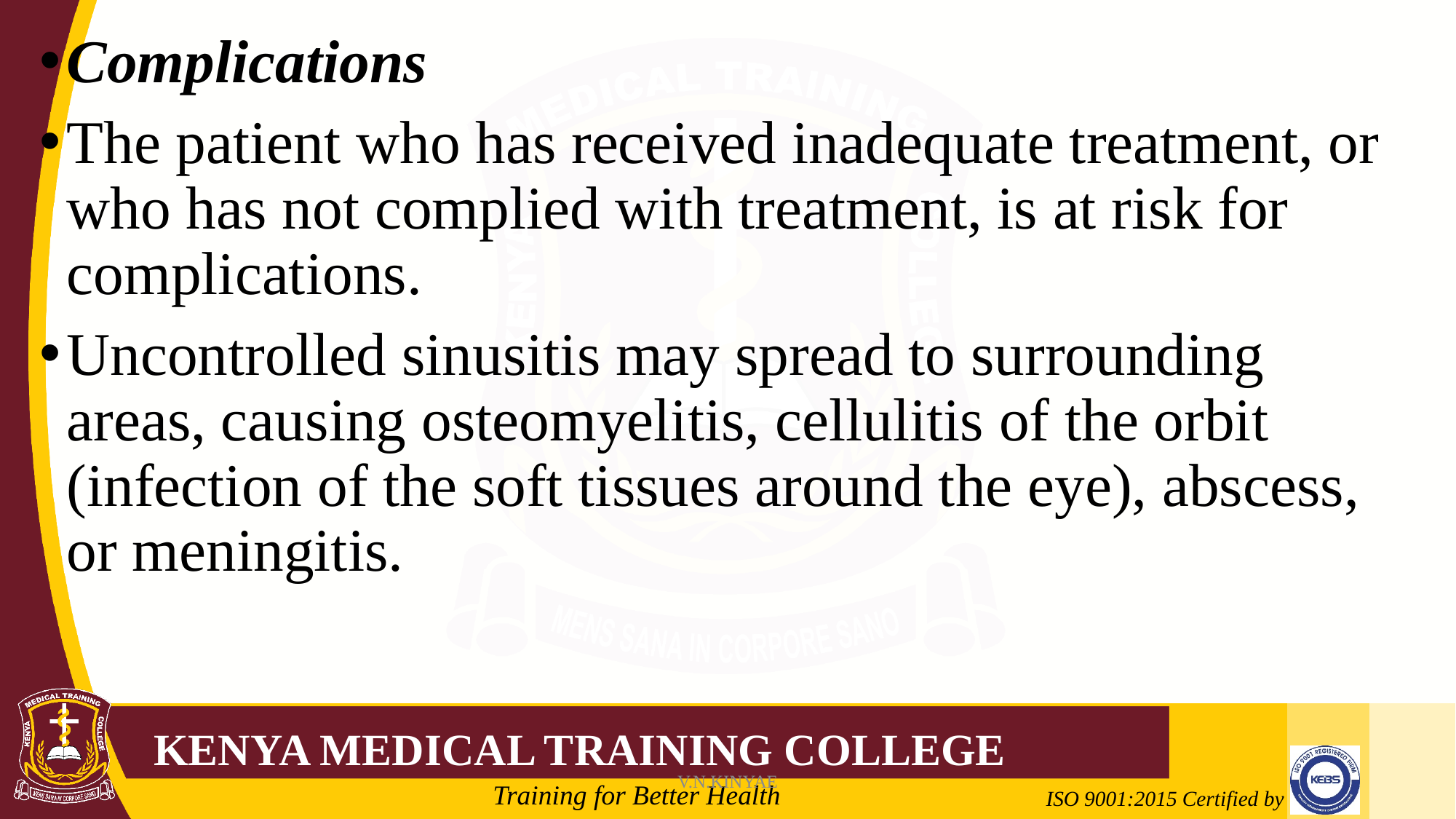

Complications
The patient who has received inadequate treatment, or who has not complied with treatment, is at risk for complications.
Uncontrolled sinusitis may spread to surrounding areas, causing osteomyelitis, cellulitis of the orbit (infection of the soft tissues around the eye), abscess, or meningitis.

V.N.KINYAE